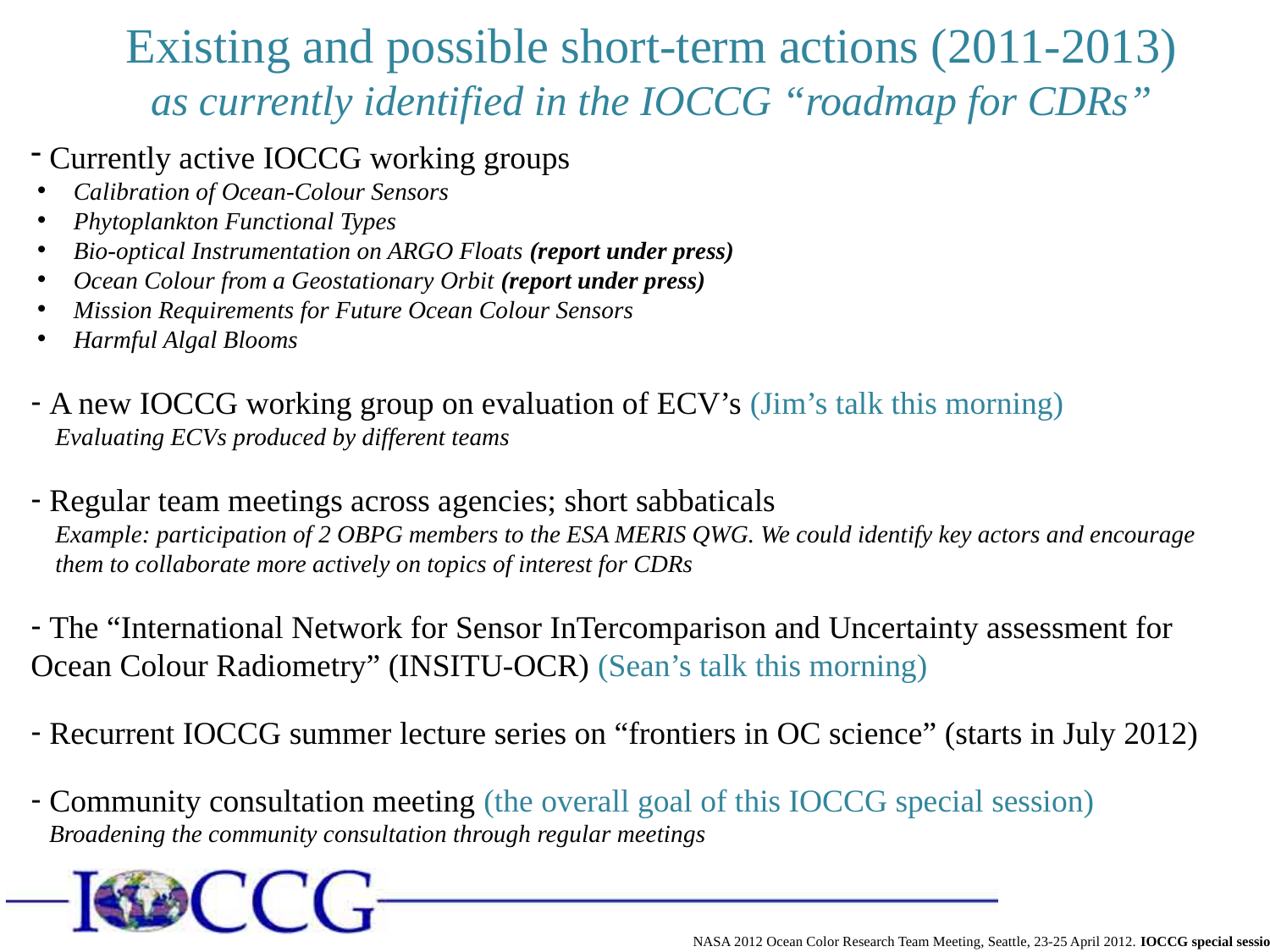

Existing and possible short-term actions (2011-2013)
as currently identified in the IOCCG “roadmap for CDRs”
 Currently active IOCCG working groups
 Calibration of Ocean-Colour Sensors
 Phytoplankton Functional Types
 Bio-optical Instrumentation on ARGO Floats (report under press)
 Ocean Colour from a Geostationary Orbit (report under press)
 Mission Requirements for Future Ocean Colour Sensors
 Harmful Algal Blooms

 A new IOCCG working group on evaluation of ECV’s (Jim’s talk this morning)
    Evaluating ECVs produced by different teams

 Regular team meetings across agencies; short sabbaticals
    Example: participation of 2 OBPG members to the ESA MERIS QWG. We could identify key actors and encourage
    them to collaborate more actively on topics of interest for CDRs

 The “International Network for Sensor InTercomparison and Uncertainty assessment for Ocean Colour Radiometry” (INSITU-OCR) (Sean’s talk this morning)

 Recurrent IOCCG summer lecture series on “frontiers in OC science” (starts in July 2012)

 Community consultation meeting (the overall goal of this IOCCG special session)
   Broadening the community consultation through regular meetings